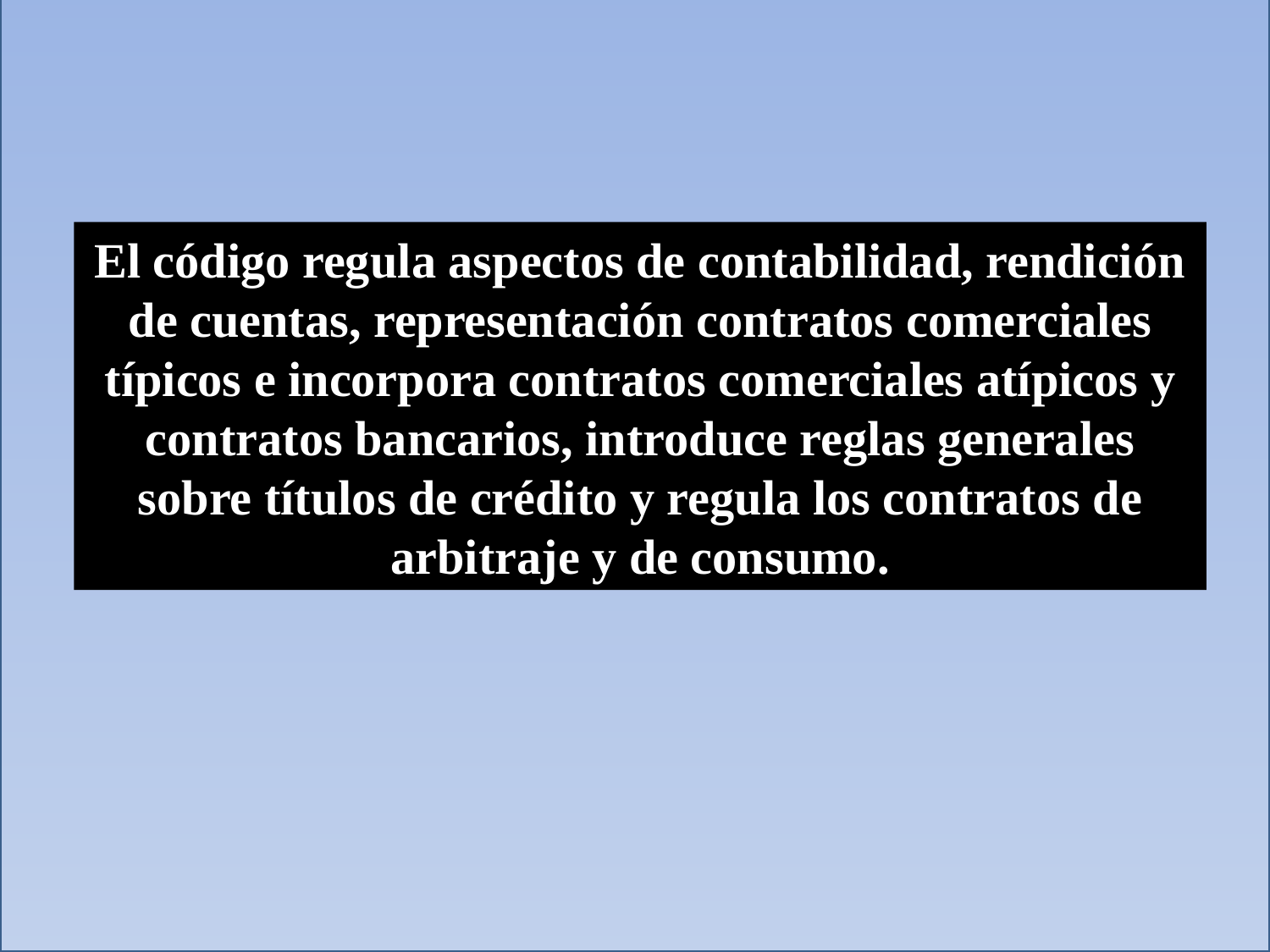

El código regula aspectos de contabilidad, rendición de cuentas, representación contratos comerciales típicos e incorpora contratos comerciales atípicos y contratos bancarios, introduce reglas generales sobre títulos de crédito y regula los contratos de arbitraje y de consumo.